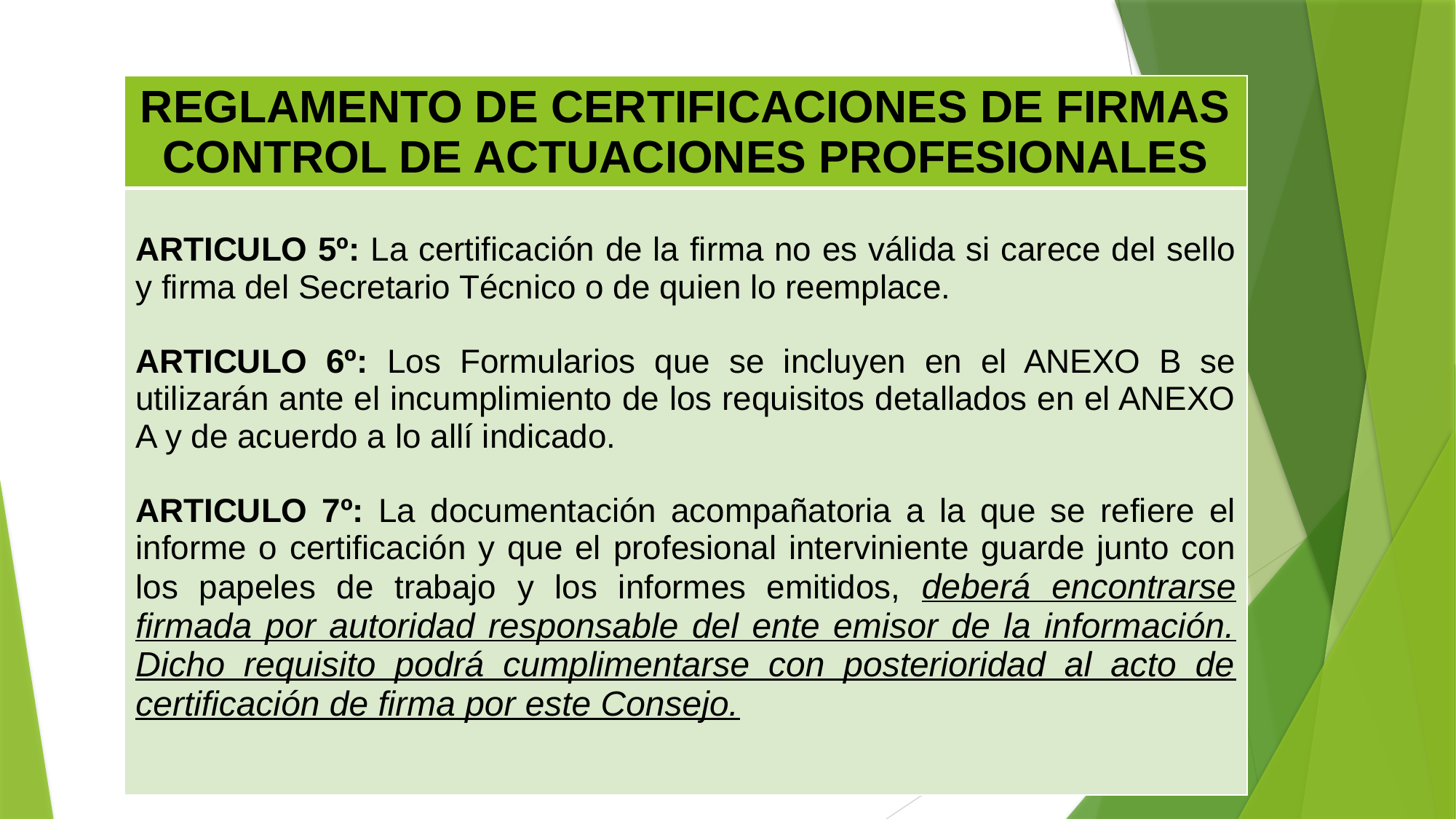

| REGLAMENTO DE CERTIFICACIONES DE FIRMAS CONTROL DE ACTUACIONES PROFESIONALES |
| --- |
| ARTICULO 5º: La certificación de la firma no es válida si carece del sello y firma del Secretario Técnico o de quien lo reemplace. ARTICULO 6º: Los Formularios que se incluyen en el ANEXO B se utilizarán ante el incumplimiento de los requisitos detallados en el ANEXO A y de acuerdo a lo allí indicado. ARTICULO 7º: La documentación acompañatoria a la que se refiere el informe o certificación y que el profesional interviniente guarde junto con los papeles de trabajo y los informes emitidos, deberá encontrarse firmada por autoridad responsable del ente emisor de la información. Dicho requisito podrá cumplimentarse con posterioridad al acto de certificación de firma por este Consejo. |